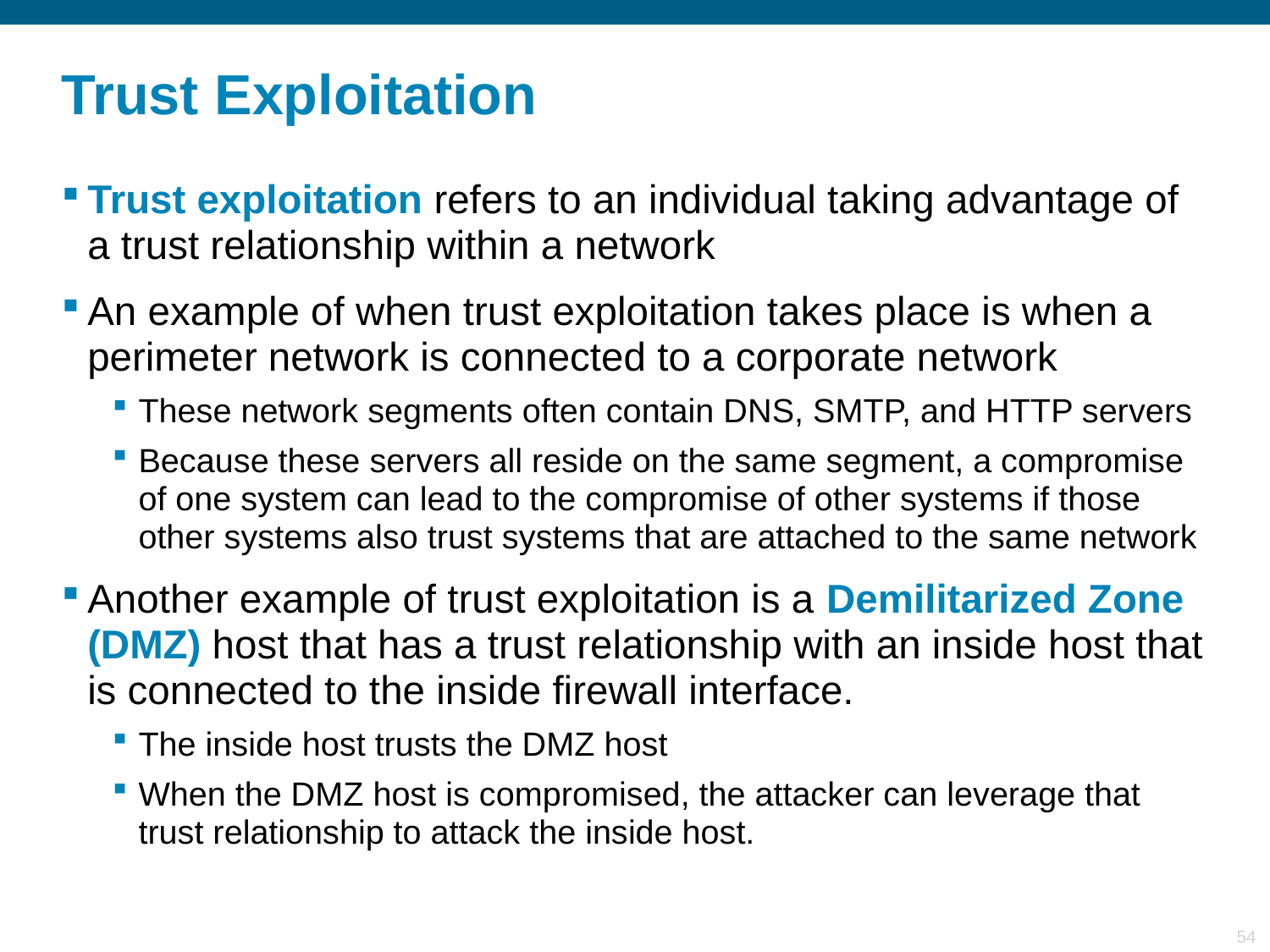

# Trust Exploitation
Trust exploitation refers to an individual taking advantage of a trust relationship within a network
An example of when trust exploitation takes place is when a perimeter network is connected to a corporate network
These network segments often contain DNS, SMTP, and HTTP servers
Because these servers all reside on the same segment, a compromise of one system can lead to the compromise of other systems if those other systems also trust systems that are attached to the same network
Another example of trust exploitation is a Demilitarized Zone (DMZ) host that has a trust relationship with an inside host that is connected to the inside firewall interface.
The inside host trusts the DMZ host
When the DMZ host is compromised, the attacker can leverage that trust relationship to attack the inside host.